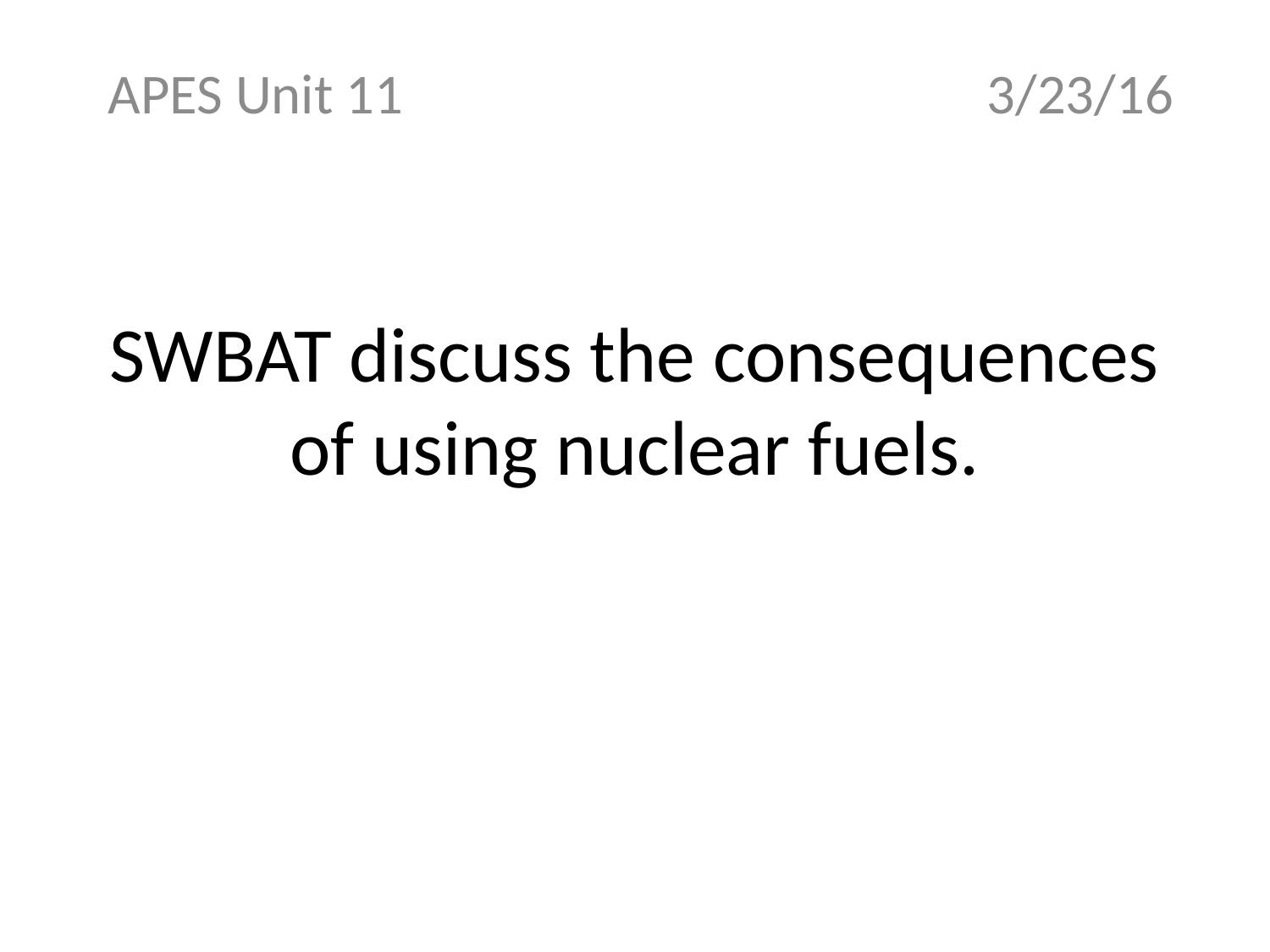

APES Unit 11                                              3/23/16
# SWBAT discuss the consequences of using nuclear fuels.